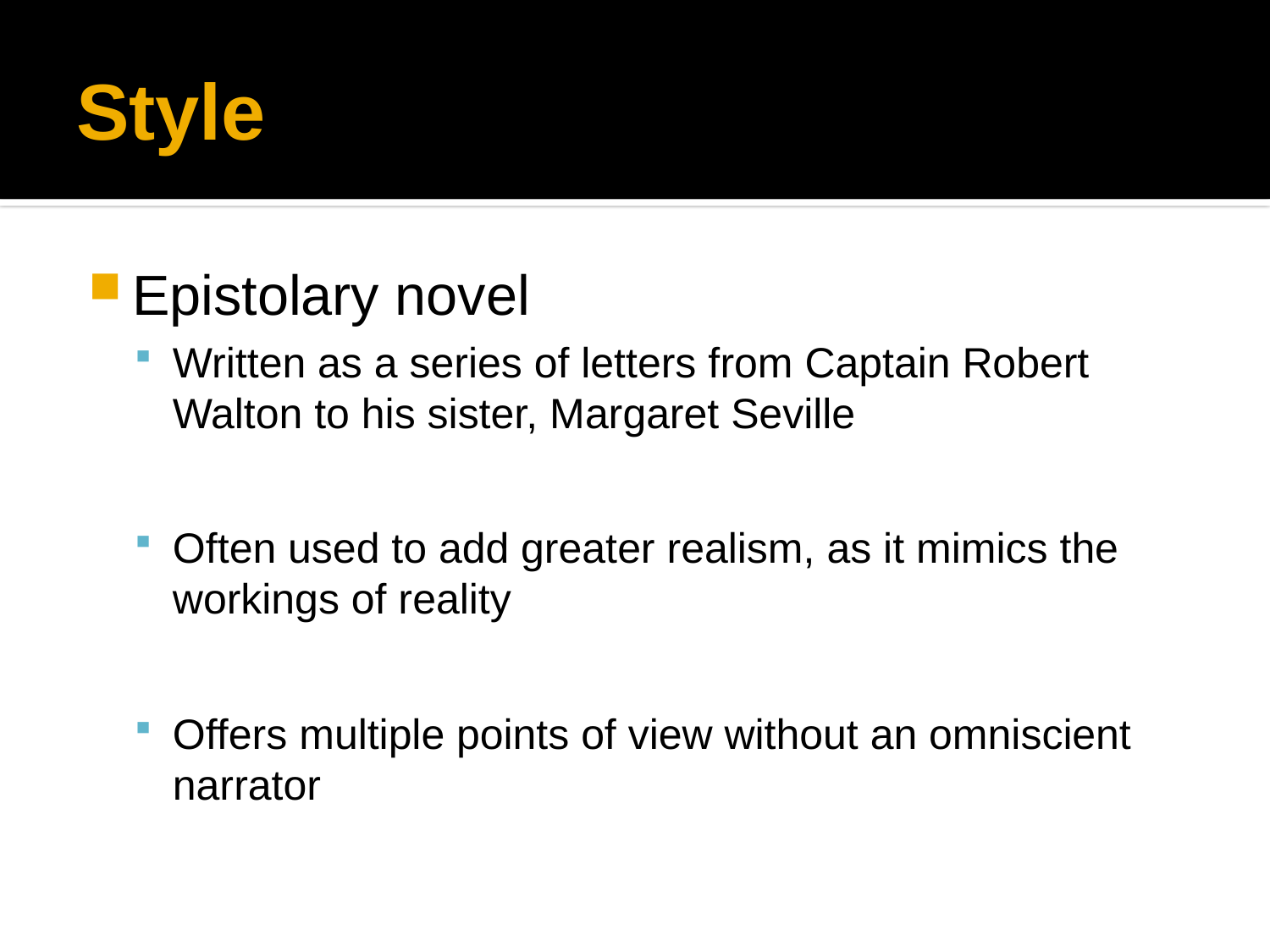

# Style
Epistolary novel
Written as a series of letters from Captain Robert Walton to his sister, Margaret Seville

Often used to add greater realism, as it mimics the workings of reality

Offers multiple points of view without an omniscient narrator